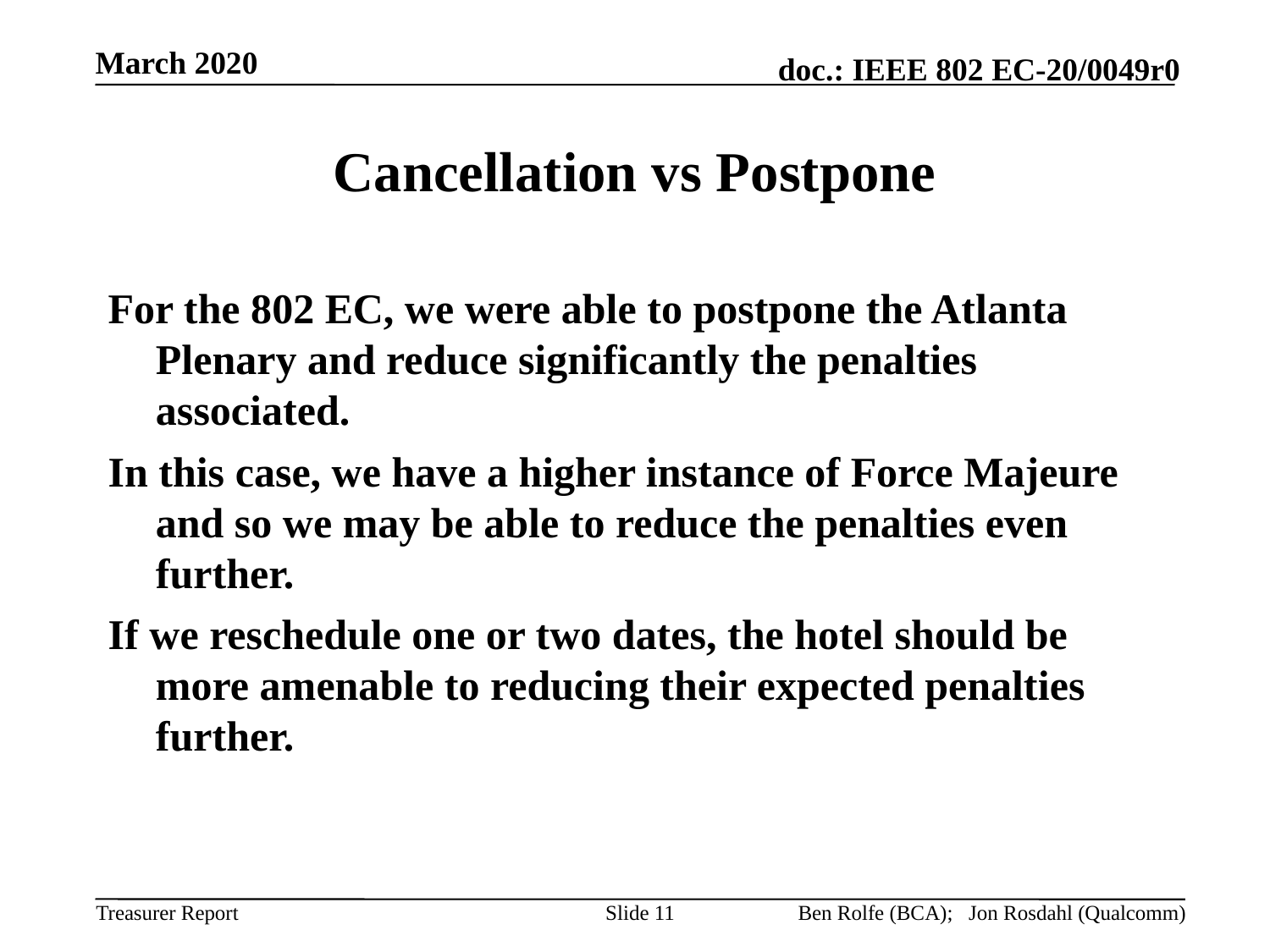

March 2020
# Cancellation vs Postpone
For the 802 EC, we were able to postpone the Atlanta Plenary and reduce significantly the penalties associated.
In this case, we have a higher instance of Force Majeure and so we may be able to reduce the penalties even further.
If we reschedule one or two dates, the hotel should be more amenable to reducing their expected penalties further.
Slide 11
Ben Rolfe (BCA);   Jon Rosdahl (Qualcomm)